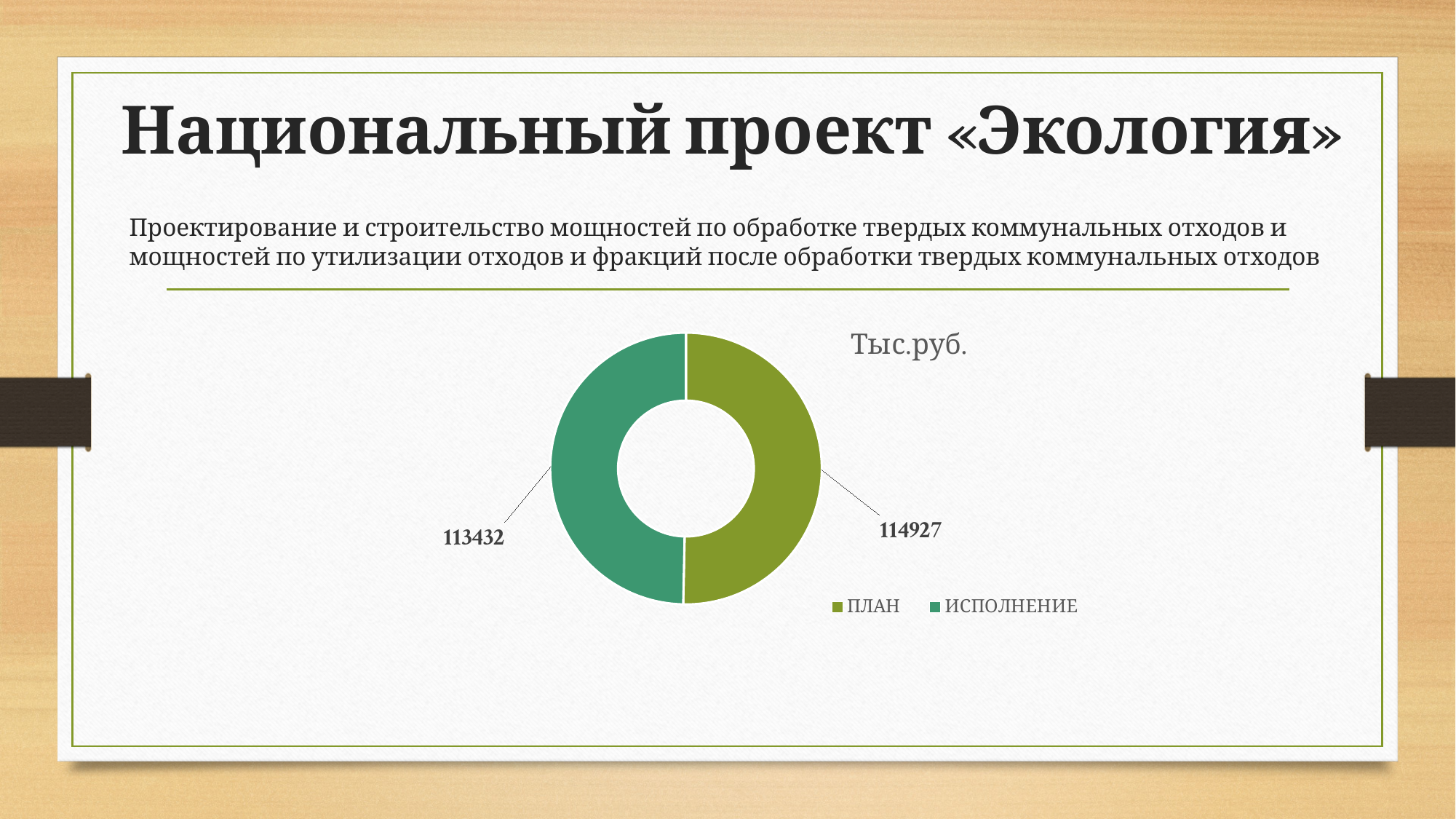

# Национальный проект «Экология»

Проектирование и строительство мощностей по обработке твердых коммунальных отходов и мощностей по утилизации отходов и фракций после обработки твердых коммунальных отходов

### Chart: Тыс.руб.

| Category | Столбец1 |
|---|---|
| ПЛАН | 114927.0 |
| ИСПОЛНЕНИЕ | 113432.0 |